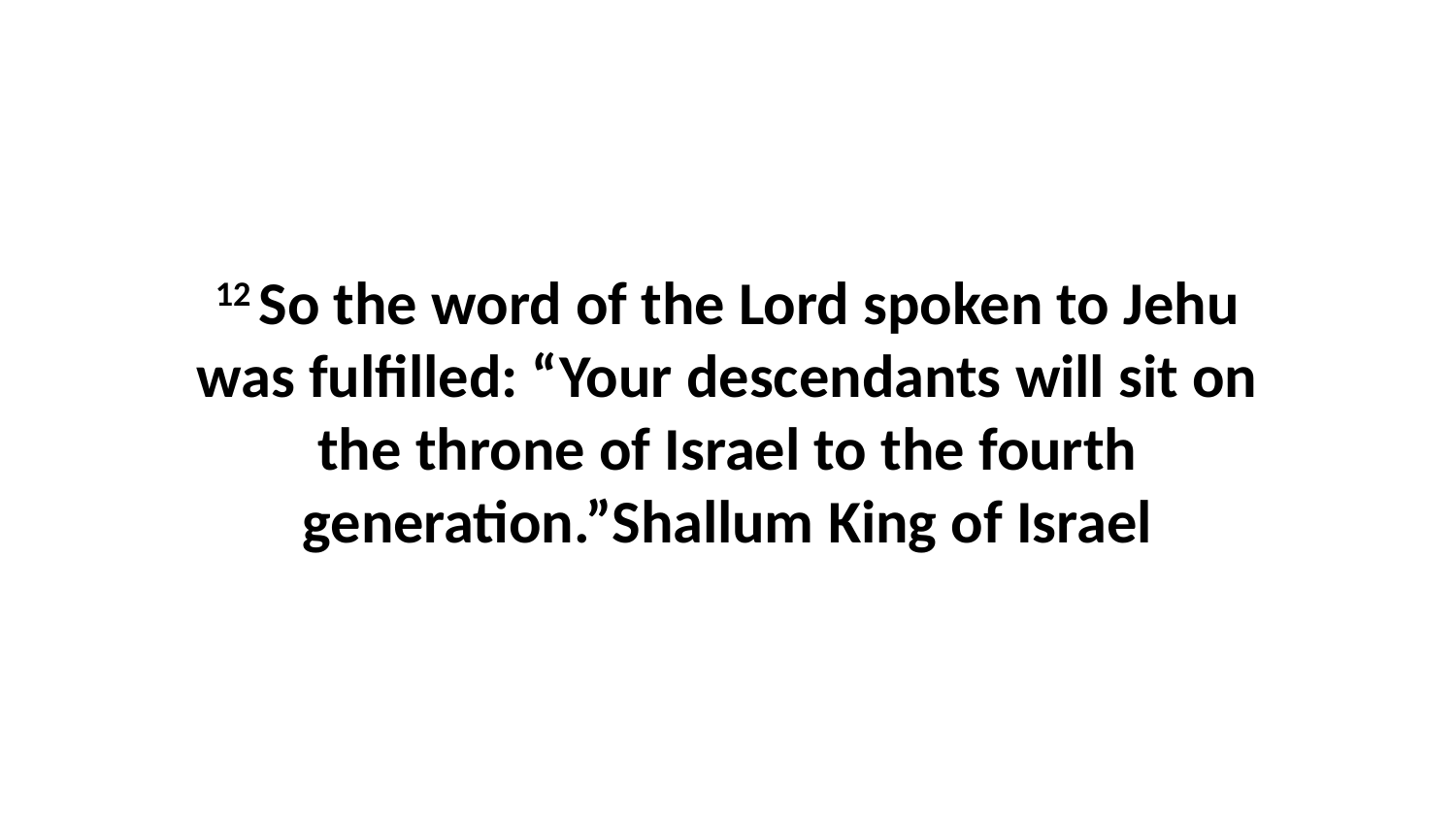

12 So the word of the Lord spoken to Jehu was fulfilled: “Your descendants will sit on the throne of Israel to the fourth generation.”Shallum King of Israel